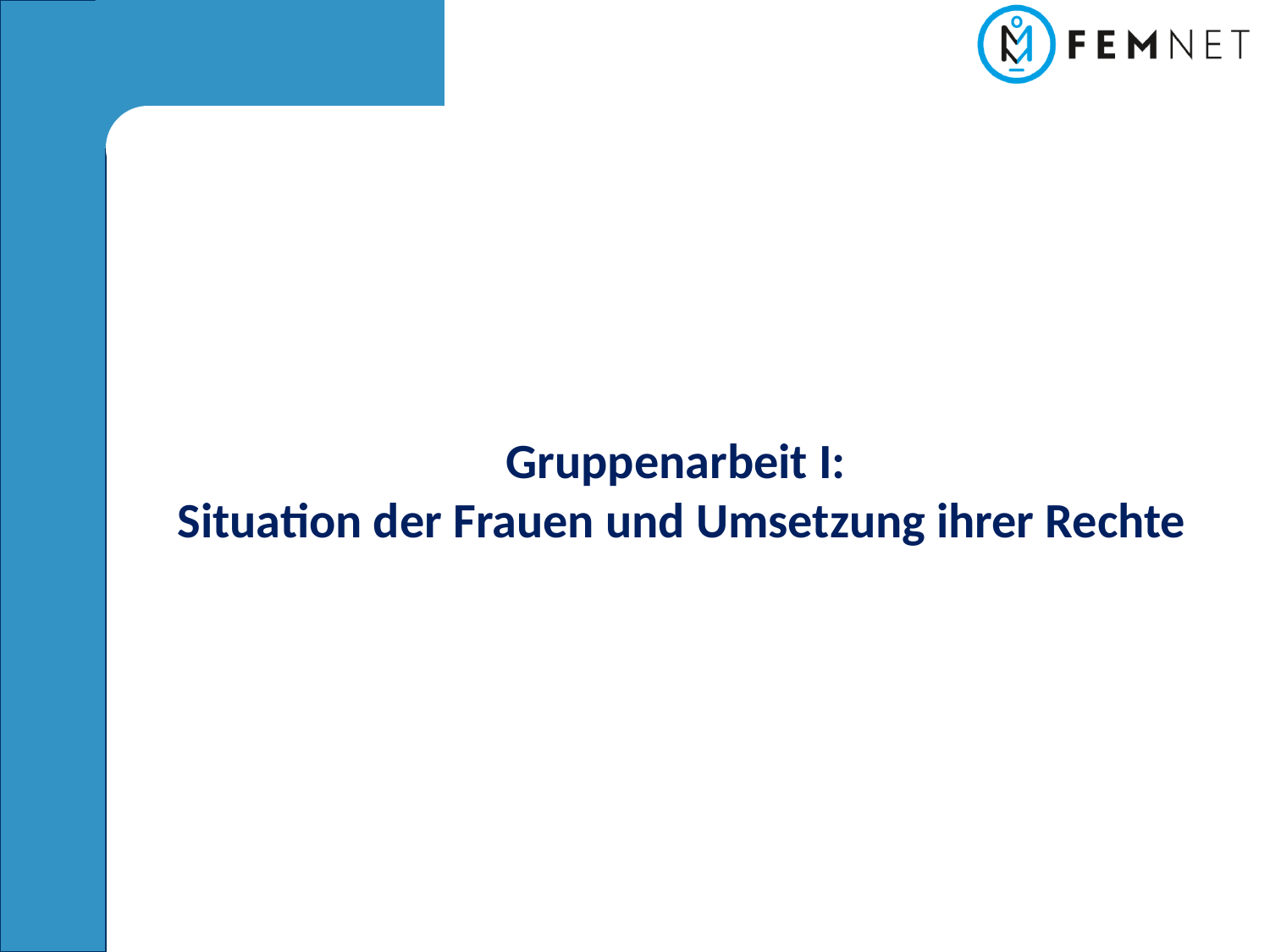

Gruppenarbeit I:
Situation der Frauen und Umsetzung ihrer Rechte